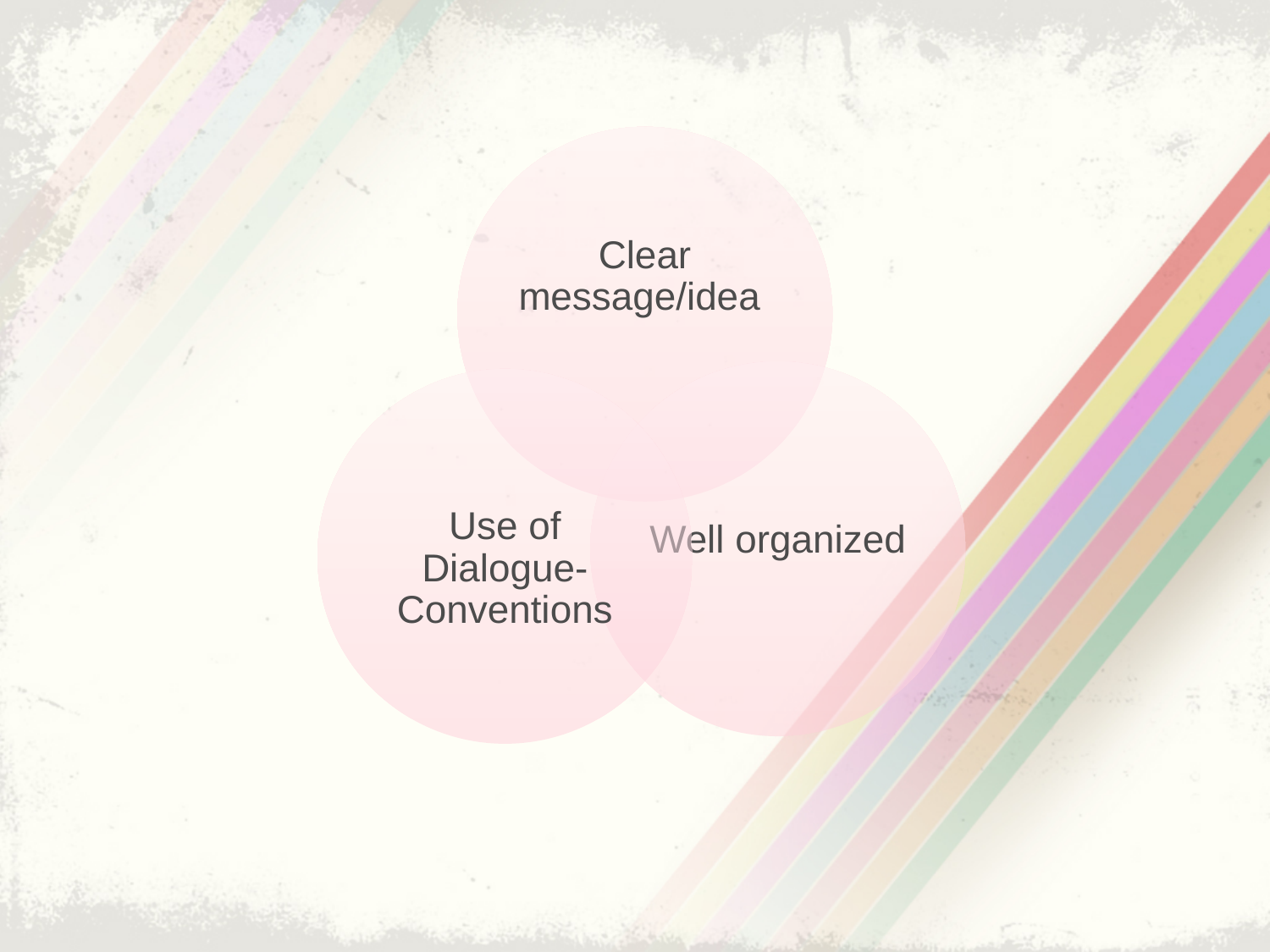

Clear message/idea
Well organized
Use of Dialogue-Conventions